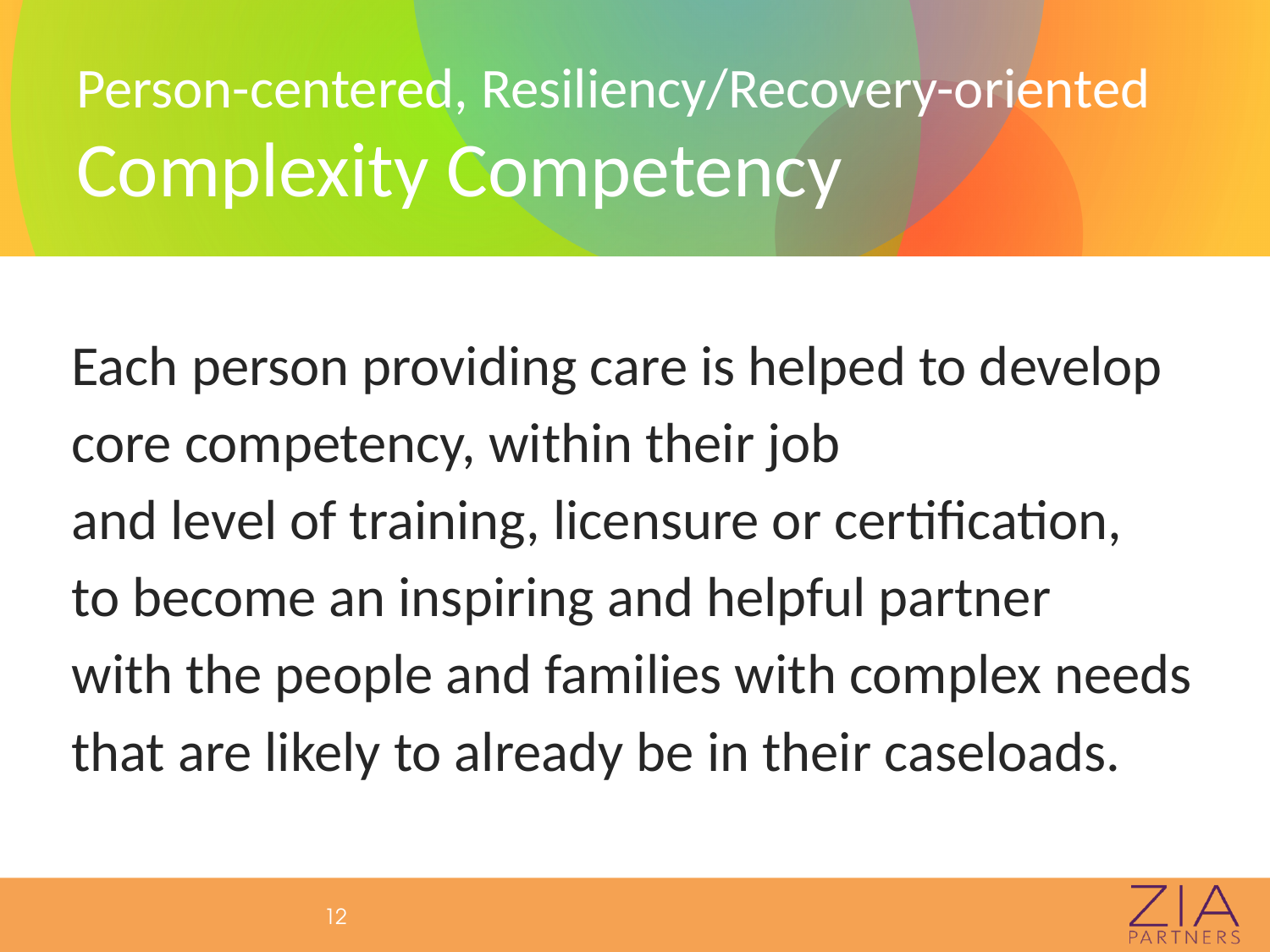

# Person-centered, Resiliency/Recovery-oriented Complexity Competency
Each person providing care is helped to develop core competency, within their job
and level of training, licensure or certification,
to become an inspiring and helpful partner
with the people and families with complex needs that are likely to already be in their caseloads.
12